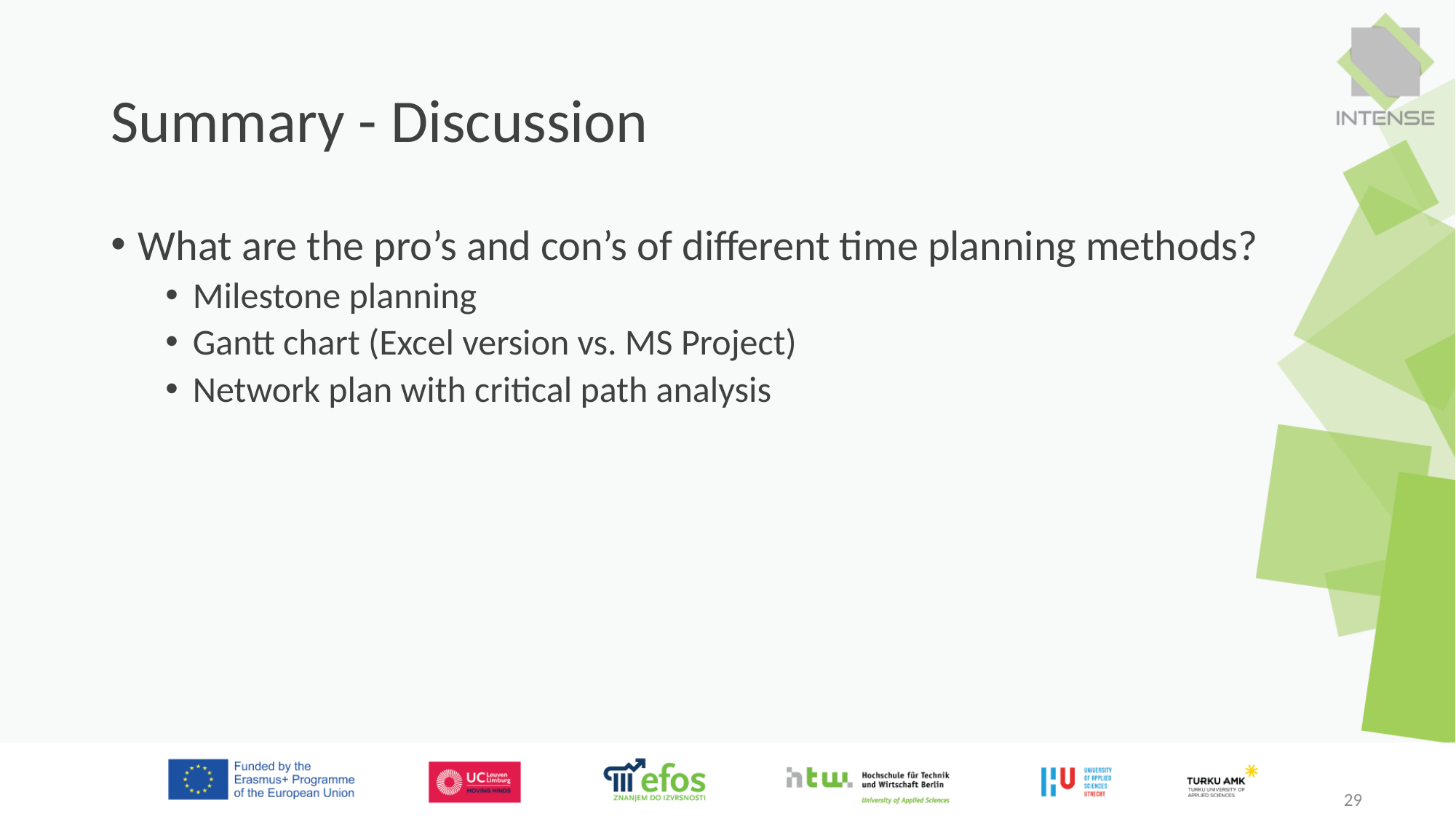

# Summary - Discussion
What are the pro’s and con’s of different time planning methods?
Milestone planning
Gantt chart (Excel version vs. MS Project)
Network plan with critical path analysis

29